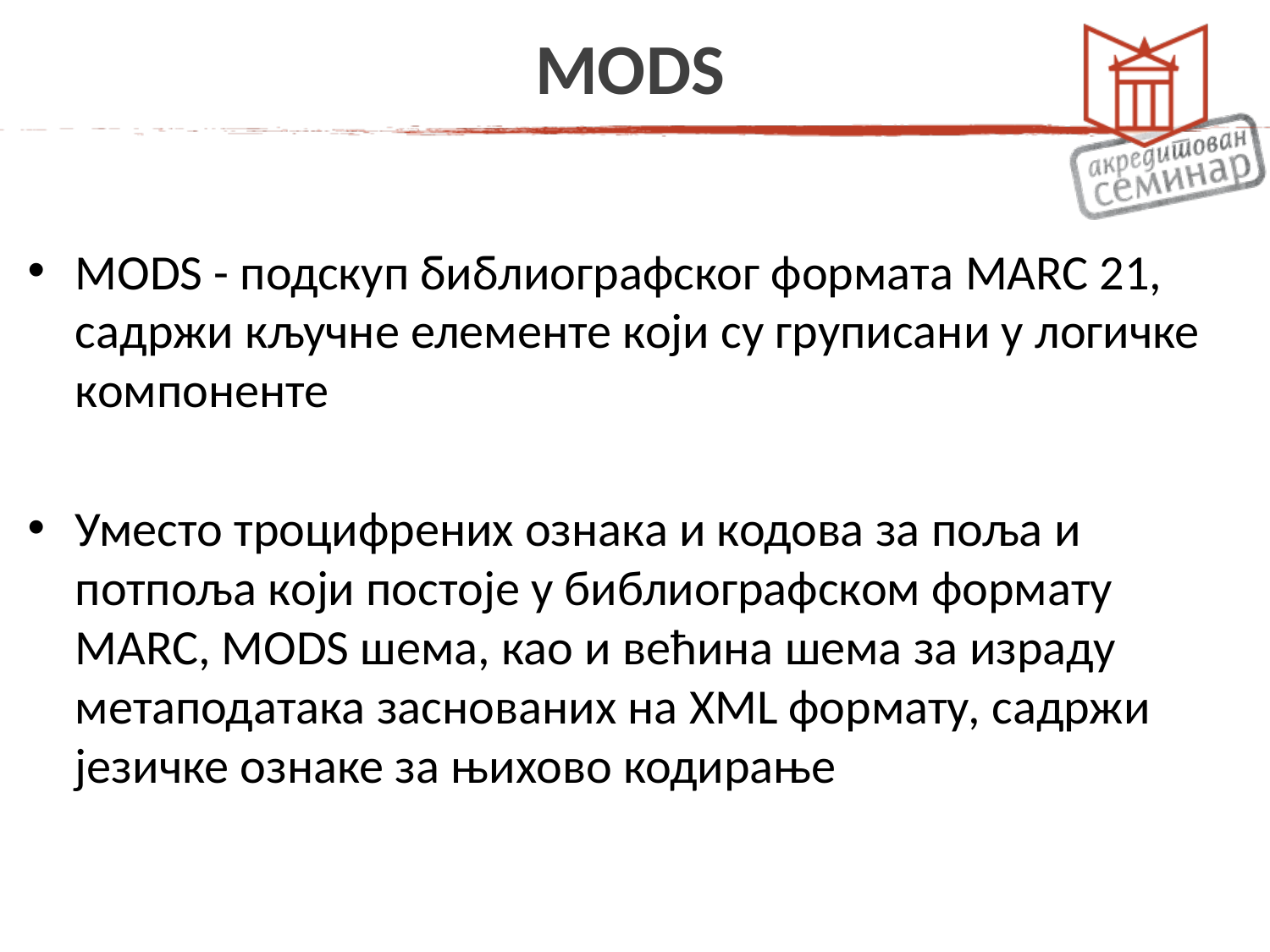

# MODS

MODS - подскуп библиографског формата MARC 21, садржи кључне елементе који су груписани у логичке компоненте

Уместо троцифрених ознака и кодова за поља и потпоља који постоје у библиографском формату MARC, MODS шема, као и већина шема за израду метаподатака заснованих на XML формату, садржи језичке ознаке за њихово кодирање